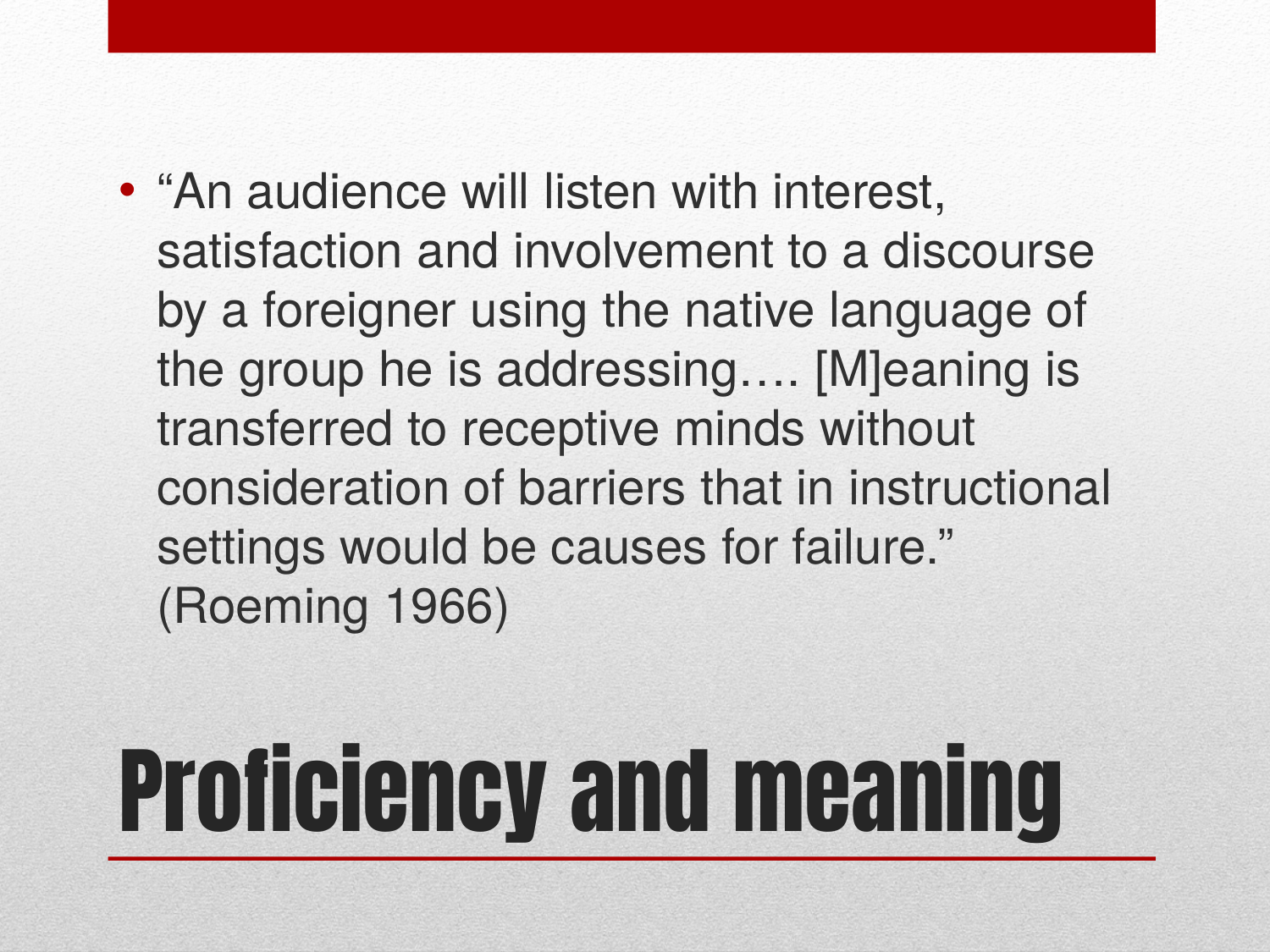

“An audience will listen with interest, satisfaction and involvement to a discourse by a foreigner using the native language of the group he is addressing…. [M]eaning is transferred to receptive minds without consideration of barriers that in instructional settings would be causes for failure.” (Roeming 1966)

# Proficiency and meaning